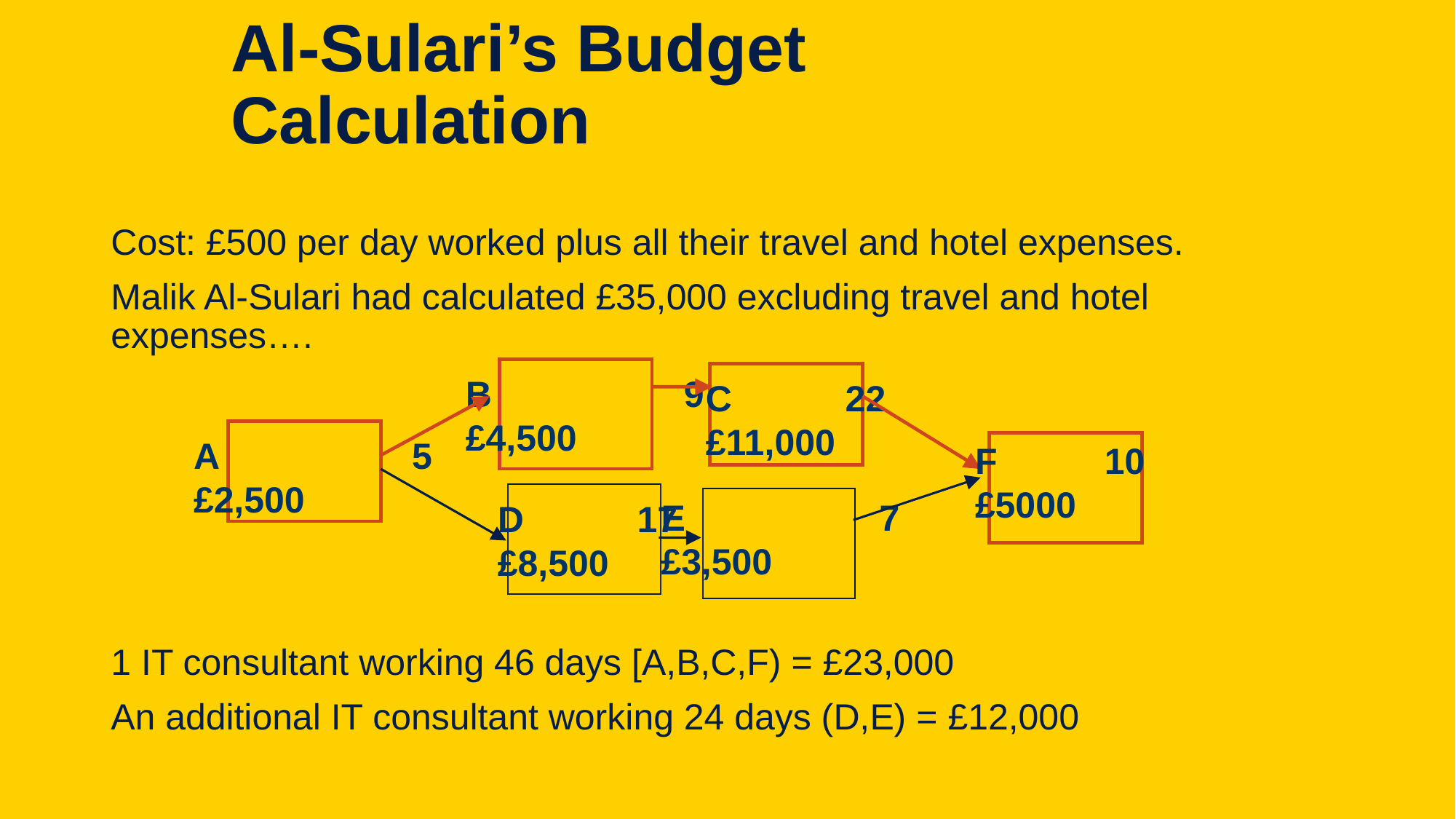

# Al-Sulari’s Budget Calculation
Cost: £500 per day worked plus all their travel and hotel expenses.
Malik Al-Sulari had calculated £35,000 excluding travel and hotel expenses….

1 IT consultant working 46 days [A,B,C,F) = £23,000
An additional IT consultant working 24 days (D,E) = £12,000

B		9
£4,500
C	   22
£11,000

A		5
£2,500
F	  10
£5000

E		7
£3,500
D	   17
£8,500